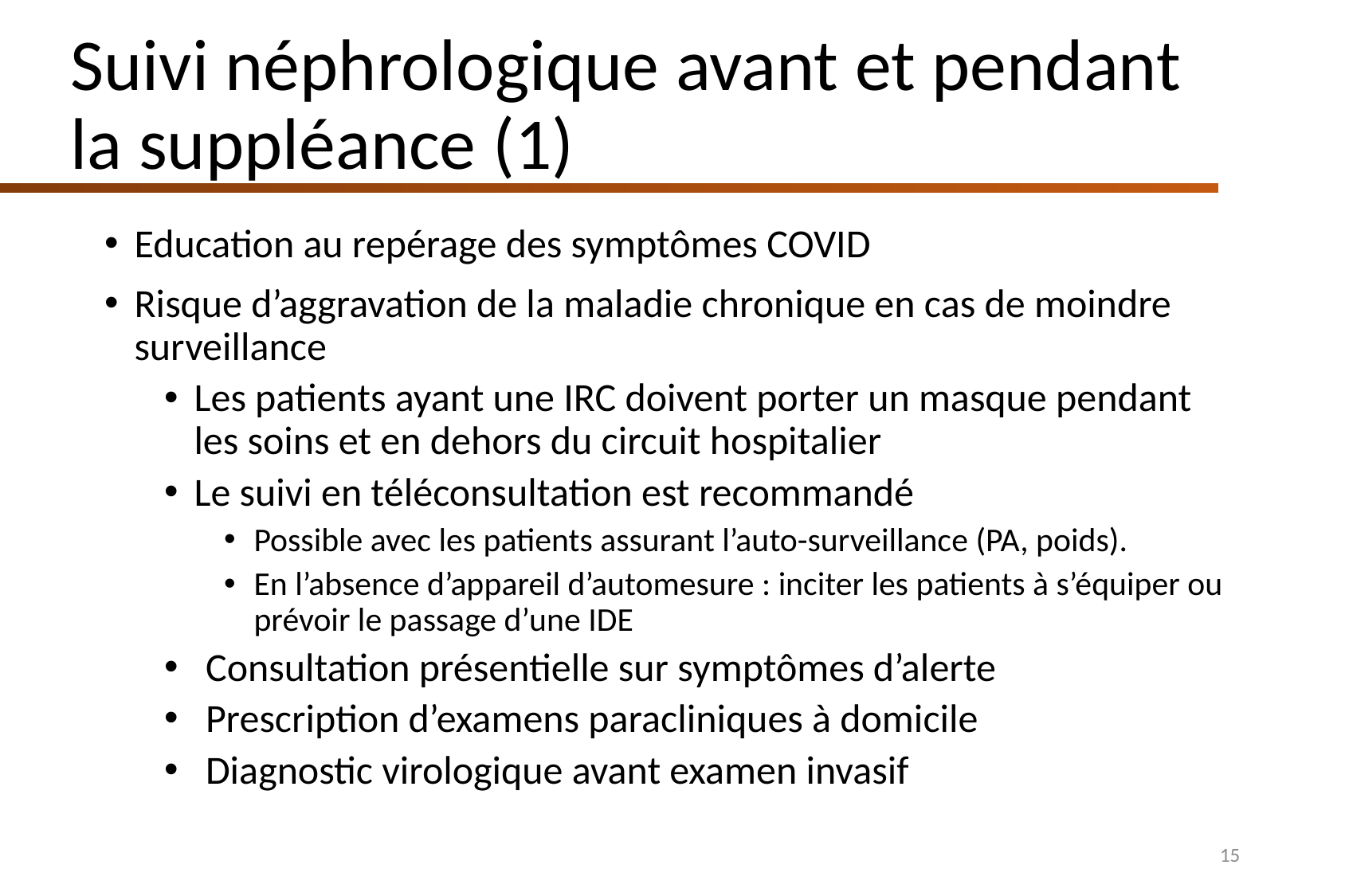

# Suivi néphrologique avant et pendant la suppléance (1)

Education au repérage des symptômes COVID
Risque d’aggravation de la maladie chronique en cas de moindre surveillance
Les patients ayant une IRC doivent porter un masque pendant les soins et en dehors du circuit hospitalier
Le suivi en téléconsultation est recommandé
Possible avec les patients assurant l’auto-surveillance (PA, poids).
En l’absence d’appareil d’automesure : inciter les patients à s’équiper ou prévoir le passage d’une IDE
Consultation présentielle sur symptômes d’alerte
Prescription d’examens paracliniques à domicile
Diagnostic virologique avant examen invasif
15